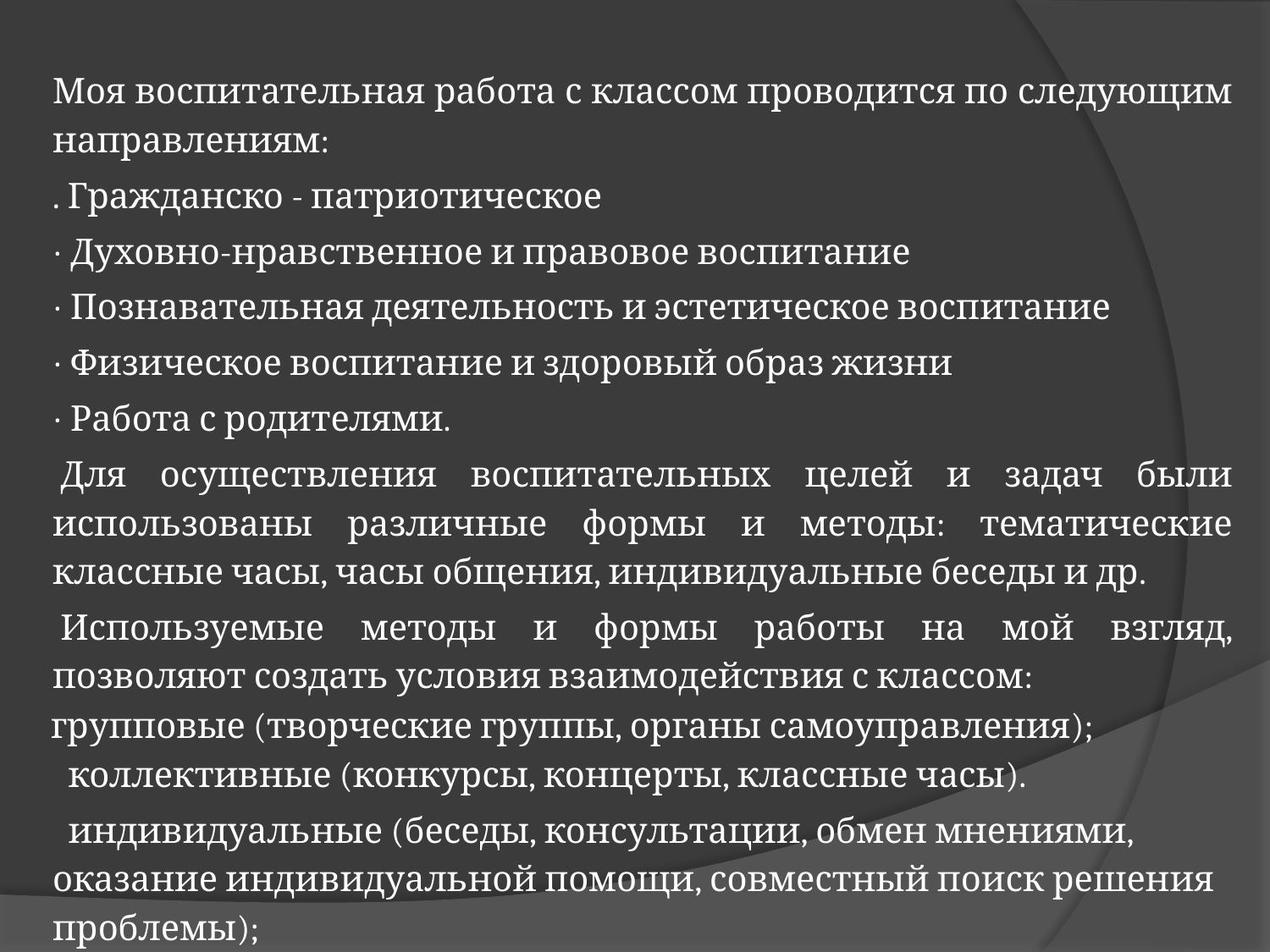

#
Моя воспитательная работа с классом проводится по следующим направлениям:
. Гражданско - патриотическое
· Духовно-нравственное и правовое воспитание
· Познавательная деятельность и эстетическое воспитание
· Физическое воспитание и здоровый образ жизни
· Работа с родителями.
 Для осуществления воспитательных целей и задач были использованы различные формы и методы: тематические классные часы, часы общения, индивидуальные беседы и др.
 Используемые методы и формы работы на мой взгляд, позволяют создать условия взаимодействия с классом:
групповые (творческие группы, органы самоуправления);
  коллективные (конкурсы, концерты, классные часы).
  индивидуальные (беседы, консультации, обмен мнениями, оказание индивидуальной помощи, совместный поиск решения проблемы);